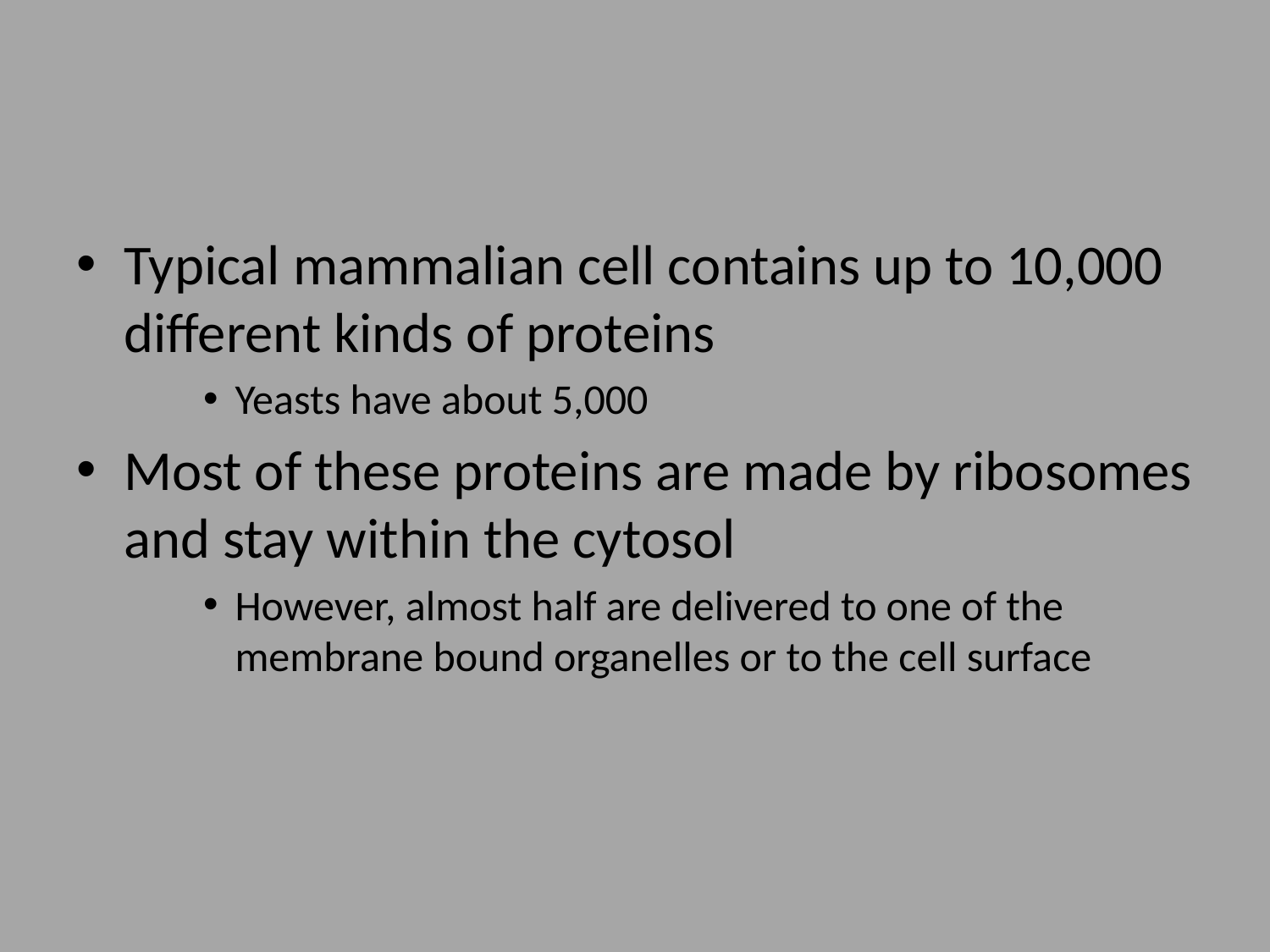

#
Typical mammalian cell contains up to 10,000 different kinds of proteins
Yeasts have about 5,000
Most of these proteins are made by ribosomes and stay within the cytosol
However, almost half are delivered to one of the membrane bound organelles or to the cell surface